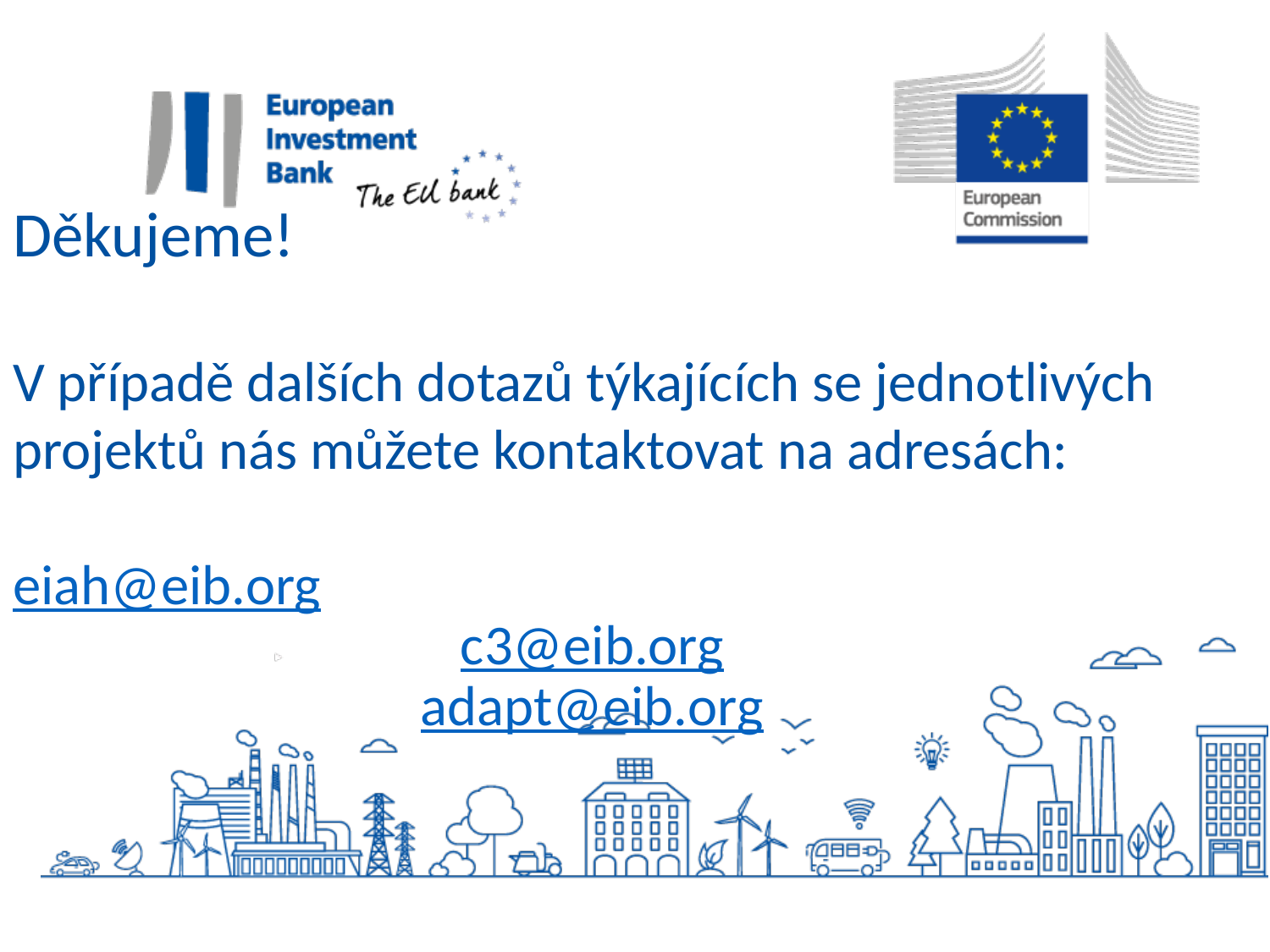

# Děkujeme!
V případě dalších dotazů týkajících se jednotlivých projektů nás můžete kontaktovat na adresách:
eiah@eib.org
c3@eib.org
adapt@eib.org